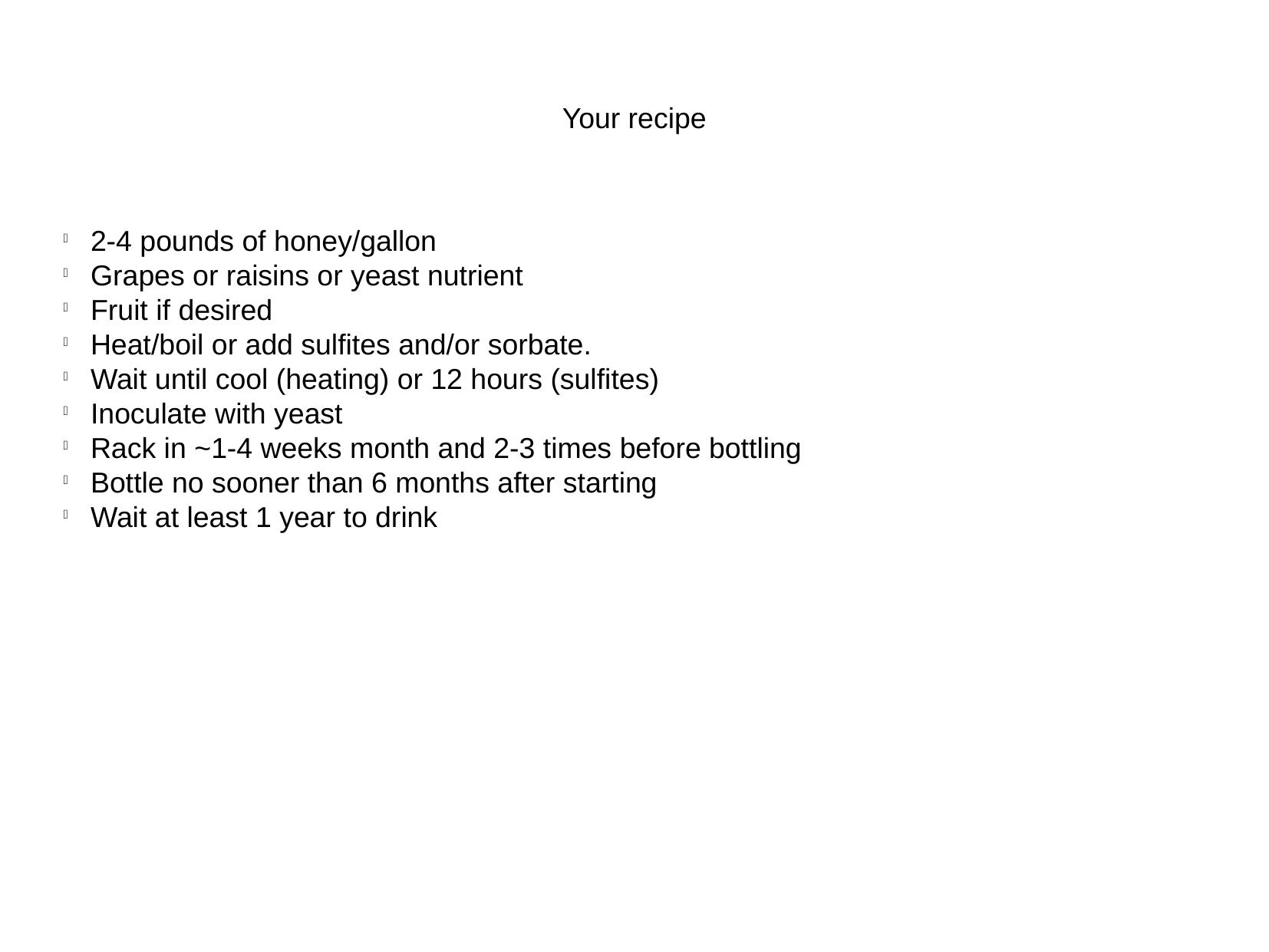

Your recipe
2-4 pounds of honey/gallon
Grapes or raisins or yeast nutrient
Fruit if desired
Heat/boil or add sulfites and/or sorbate.
Wait until cool (heating) or 12 hours (sulfites)
Inoculate with yeast
Rack in ~1-4 weeks month and 2-3 times before bottling
Bottle no sooner than 6 months after starting
Wait at least 1 year to drink